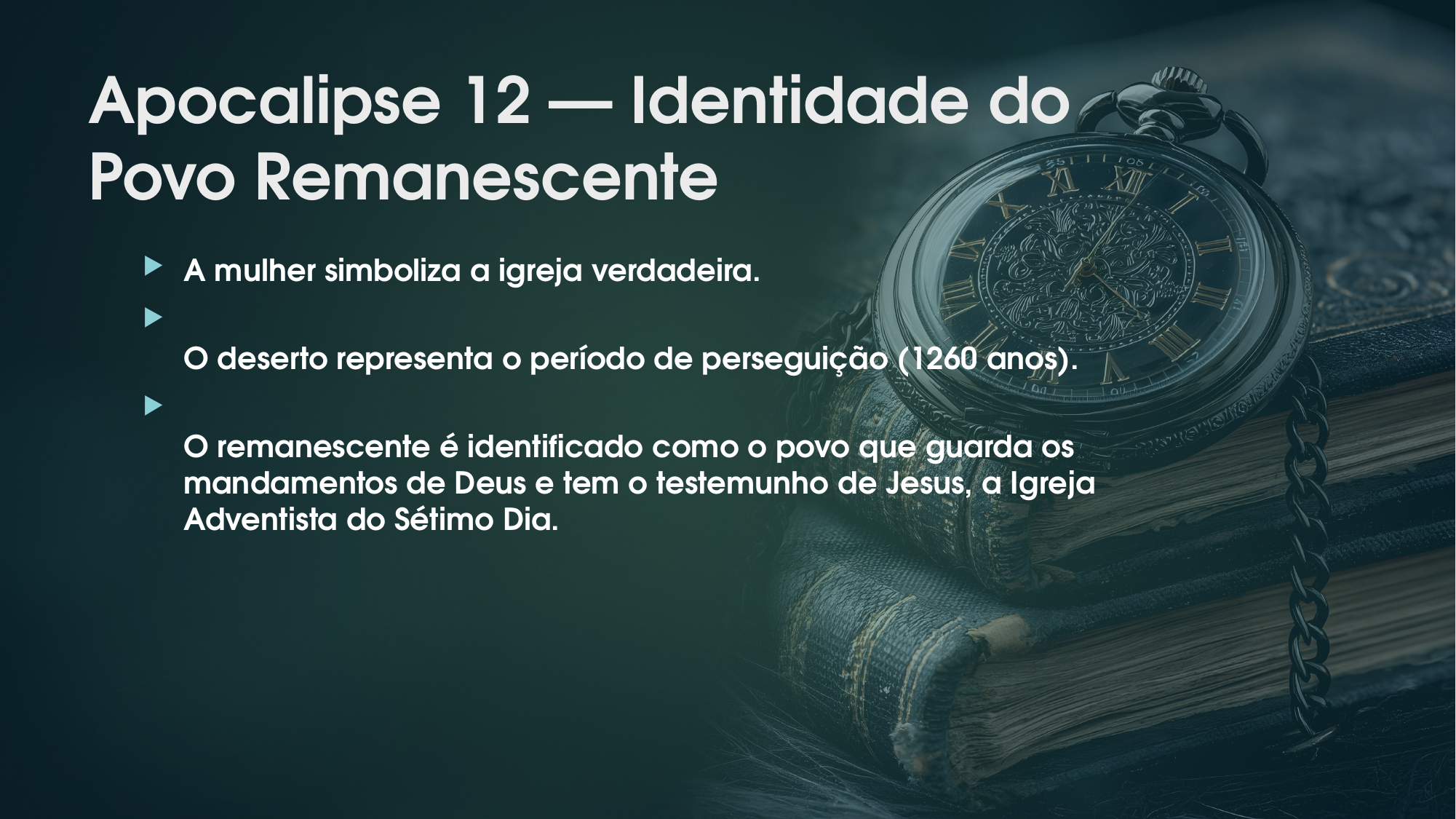

# Apocalipse 12 — Identidade do Povo Remanescente
A mulher simboliza a igreja verdadeira.
O deserto representa o período de perseguição (1260 anos).
O remanescente é identificado como o povo que guarda os mandamentos de Deus e tem o testemunho de Jesus, a Igreja Adventista do Sétimo Dia.